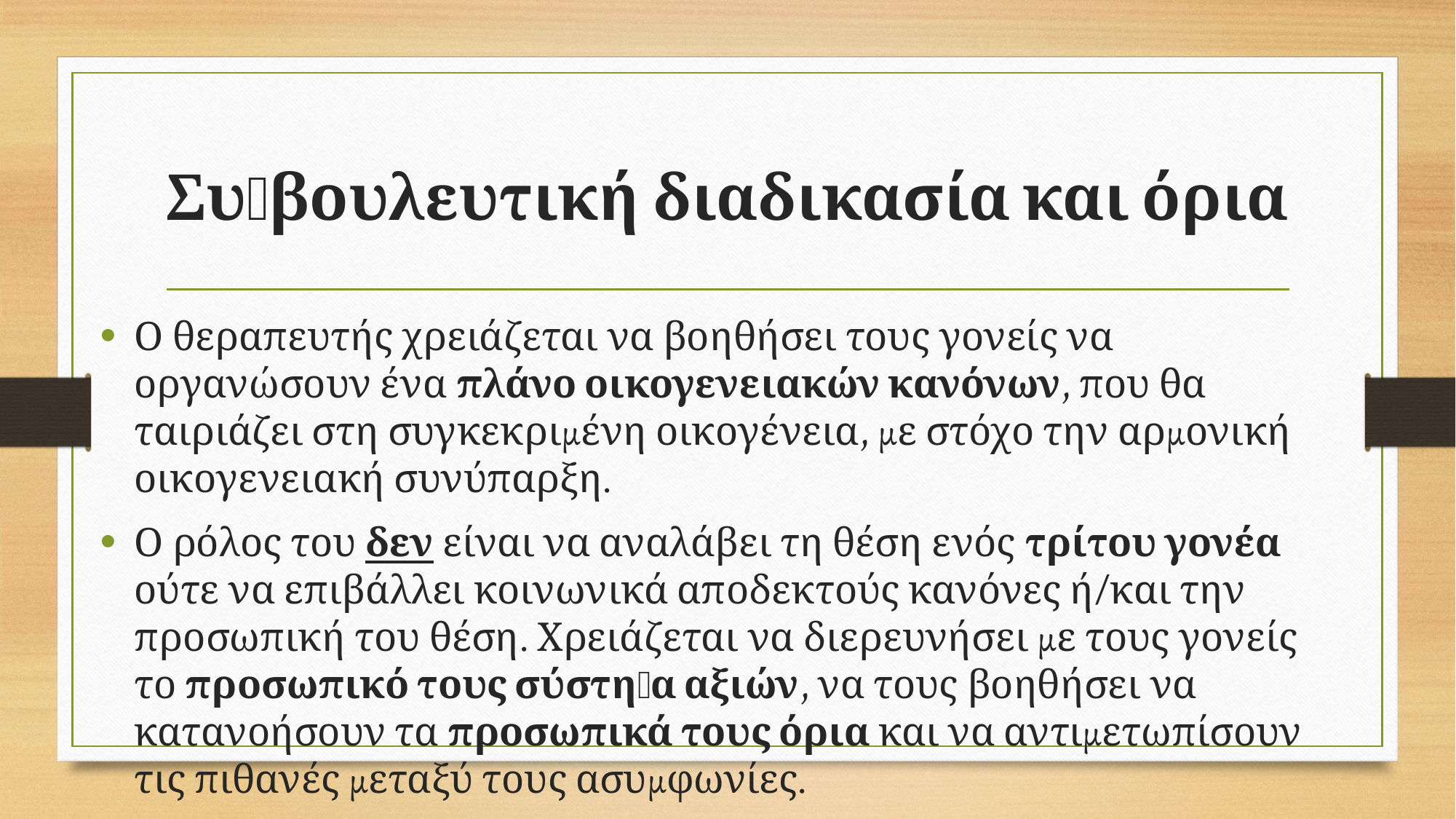

# Συμβουλευτική διαδικασία και όρια
Ο θεραπευτής χρειάζεται να βοηθήσει τους γονείς να οργανώσουν ένα πλάνο οικογενειακών κανόνων, που θα ταιριάζει στη συγκεκριμένη οικογένεια, με στόχο την αρμονική οικογενειακή συνύπαρξη.
Ο ρόλος του δεν είναι να αναλάβει τη θέση ενός τρίτου γονέα ούτε να επιβάλλει κοινωνικά αποδεκτούς κανόνες ή/και την προσωπική του θέση. Χρειάζεται να διερευνήσει με τους γονείς το προσωπικό τους σύστημα αξιών, να τους βοηθήσει να κατανοήσουν τα προσωπικά τους όρια και να αντιμετωπίσουν τις πιθανές μεταξύ τους ασυμφωνίες.